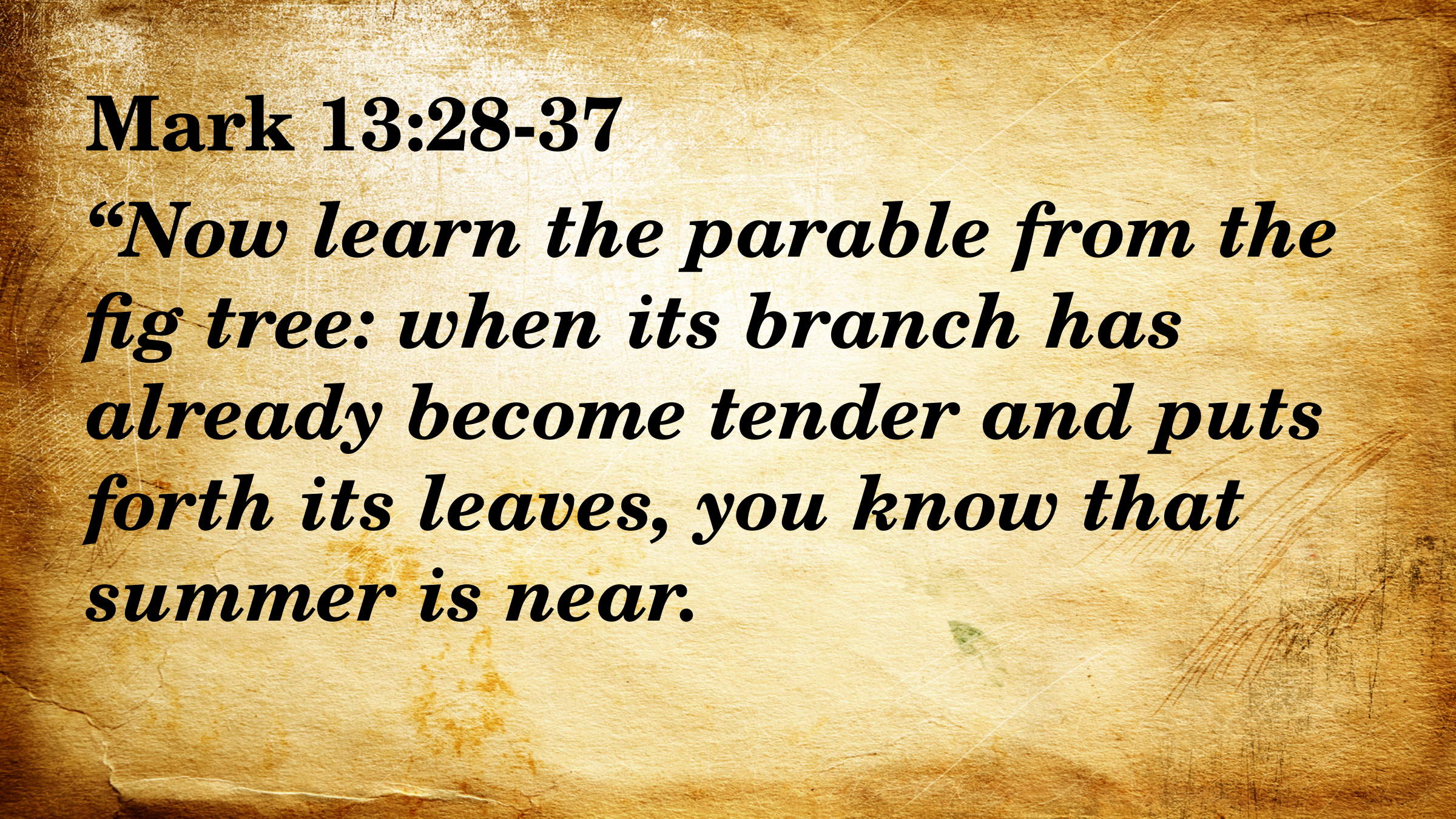

Mark 13:28-37
“Now learn the parable from the fig tree: when its branch has already become tender and puts forth its leaves, you know that summer is near.